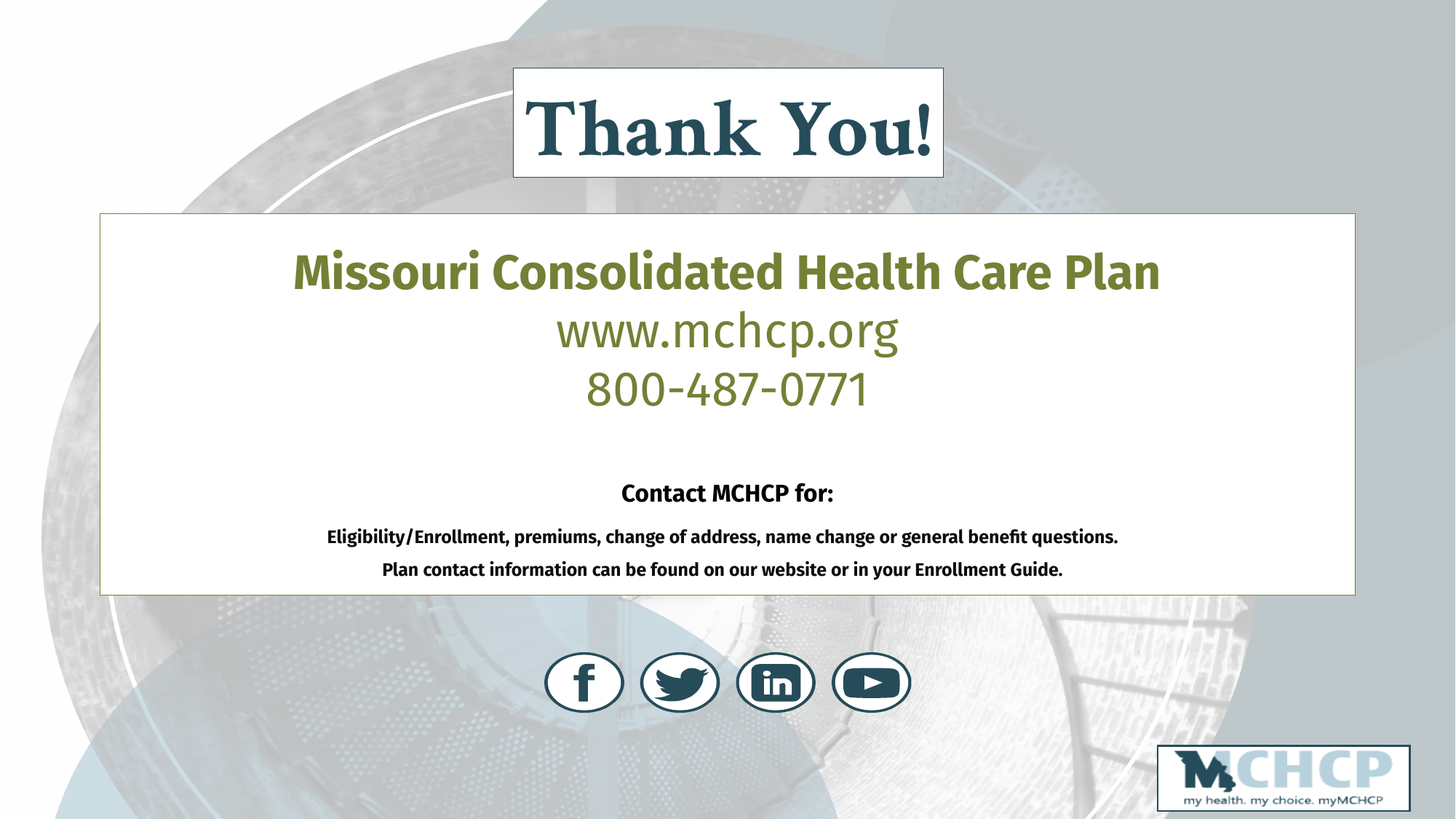

Eligibility/Enrollment, premiums, change of address, name change or general benefit questions.
Plan contact information can be found on our website or in your Enrollment Guide.